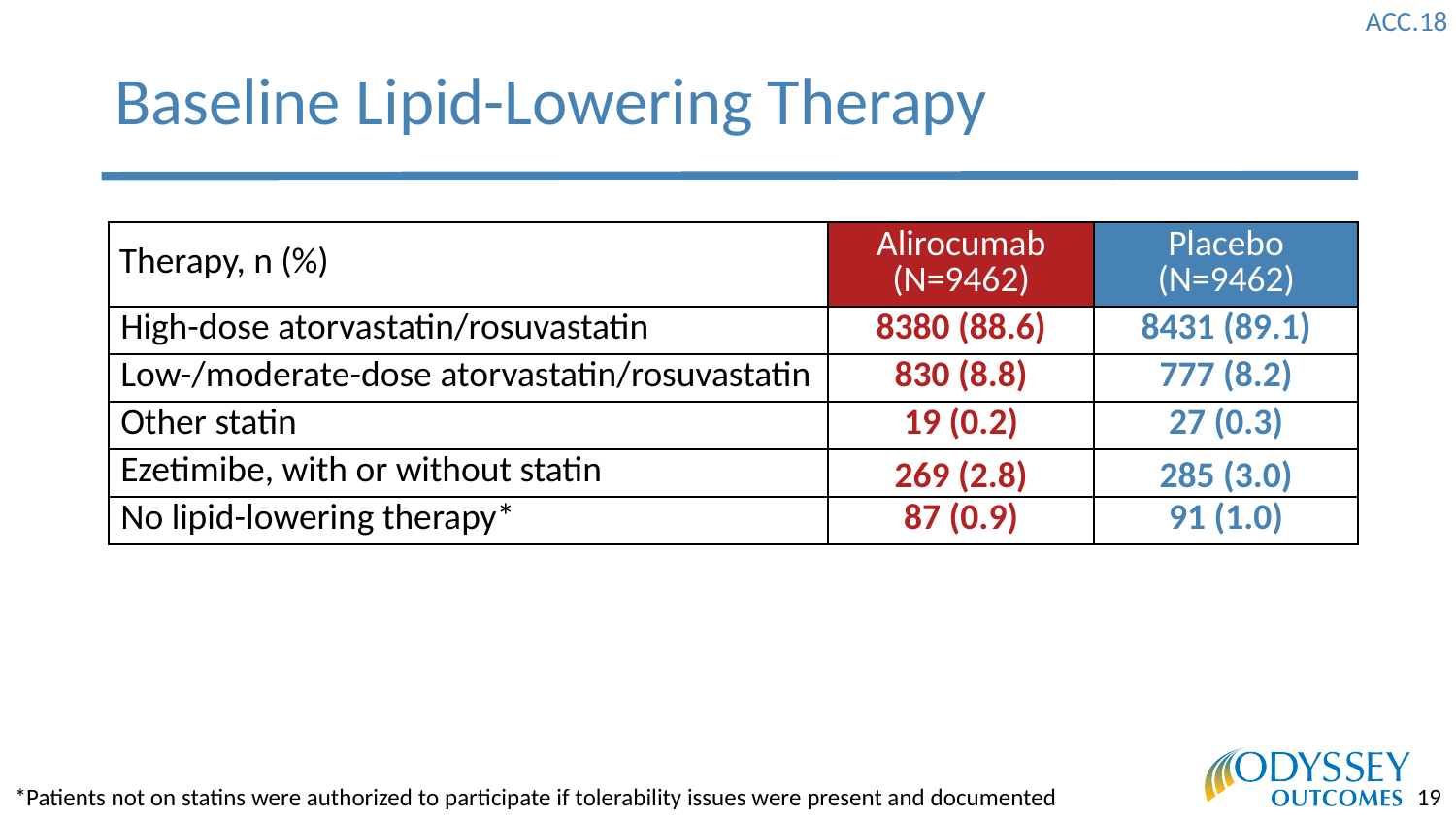

# Baseline Lipid-Lowering Therapy
| Therapy, n (%) | Alirocumab (N=9462) | Placebo (N=9462) |
| --- | --- | --- |
| High-dose atorvastatin/rosuvastatin | 8380 (88.6) | 8431 (89.1) |
| Low-/moderate-dose atorvastatin/rosuvastatin | 830 (8.8) | 777 (8.2) |
| Other statin | 19 (0.2) | 27 (0.3) |
| Ezetimibe, with or without statin | 269 (2.8) | 285 (3.0) |
| No lipid-lowering therapy\* | 87 (0.9) | 91 (1.0) |
*Patients not on statins were authorized to participate if tolerability issues were present and documented